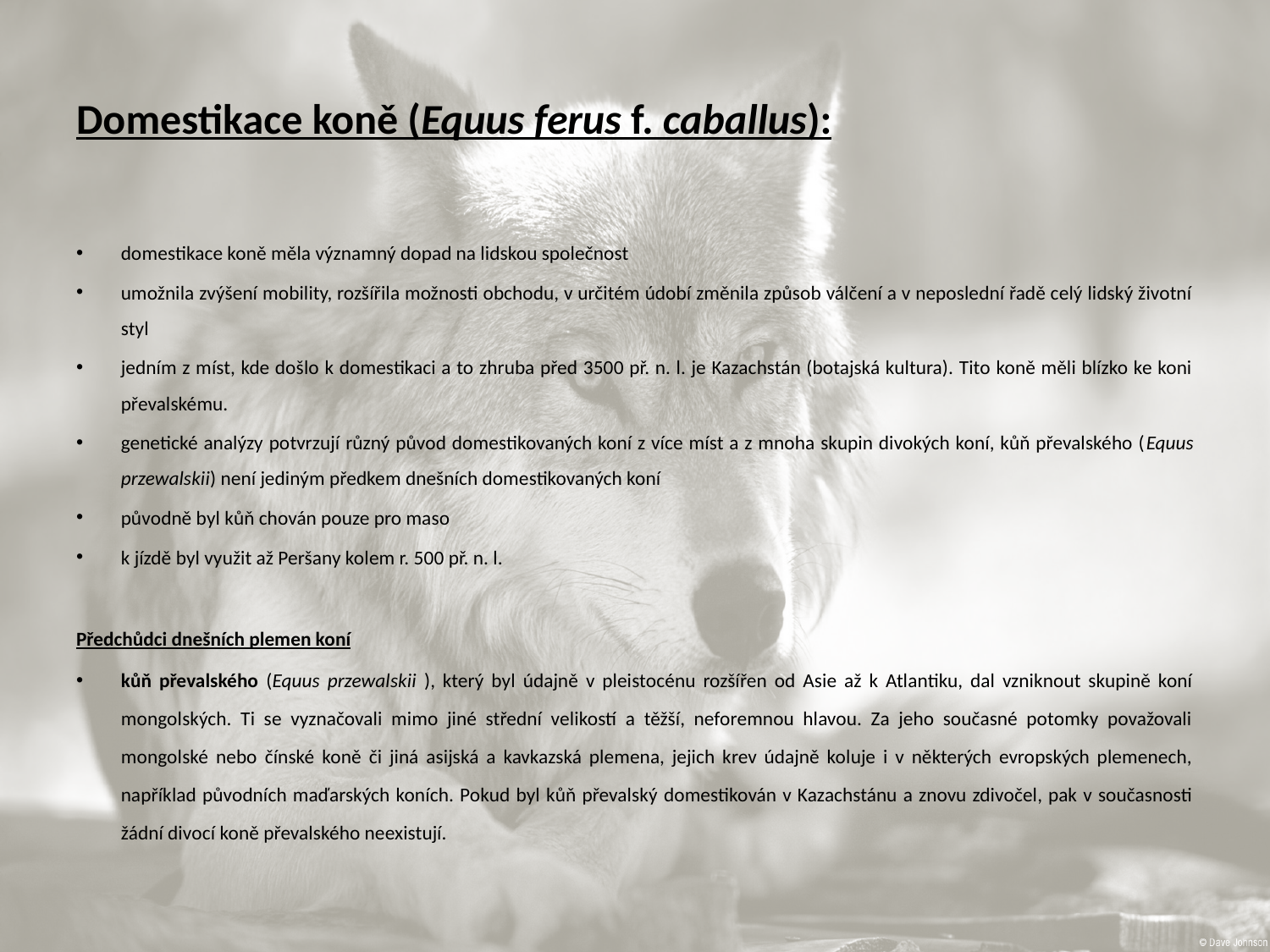

# Domestikace koně (Equus ferus f. caballus):
domestikace koně měla významný dopad na lidskou společnost
umožnila zvýšení mobility, rozšířila možnosti obchodu, v určitém údobí změnila způsob válčení a v neposlední řadě celý lidský životní styl
jedním z míst, kde došlo k domestikaci a to zhruba před 3500 př. n. l. je Kazachstán (botajská kultura). Tito koně měli blízko ke koni převalskému.
genetické analýzy potvrzují různý původ domestikovaných koní z více míst a z mnoha skupin divokých koní, kůň převalského (Equus przewalskii) není jediným předkem dnešních domestikovaných koní
původně byl kůň chován pouze pro maso
k jízdě byl využit až Peršany kolem r. 500 př. n. l.

Předchůdci dnešních plemen koní
kůň převalského (Equus przewalskii ), který byl údajně v pleistocénu rozšířen od Asie až k Atlantiku, dal vzniknout skupině koní mongolských. Ti se vyznačovali mimo jiné střední velikostí a těžší, neforemnou hlavou. Za jeho současné potomky považovali mongolské nebo čínské koně či jiná asijská a kavkazská plemena, jejich krev údajně koluje i v některých evropských plemenech, například původních maďarských koních. Pokud byl kůň převalský domestikován v Kazachstánu a znovu zdivočel, pak v současnosti žádní divocí koně převalského neexistují.